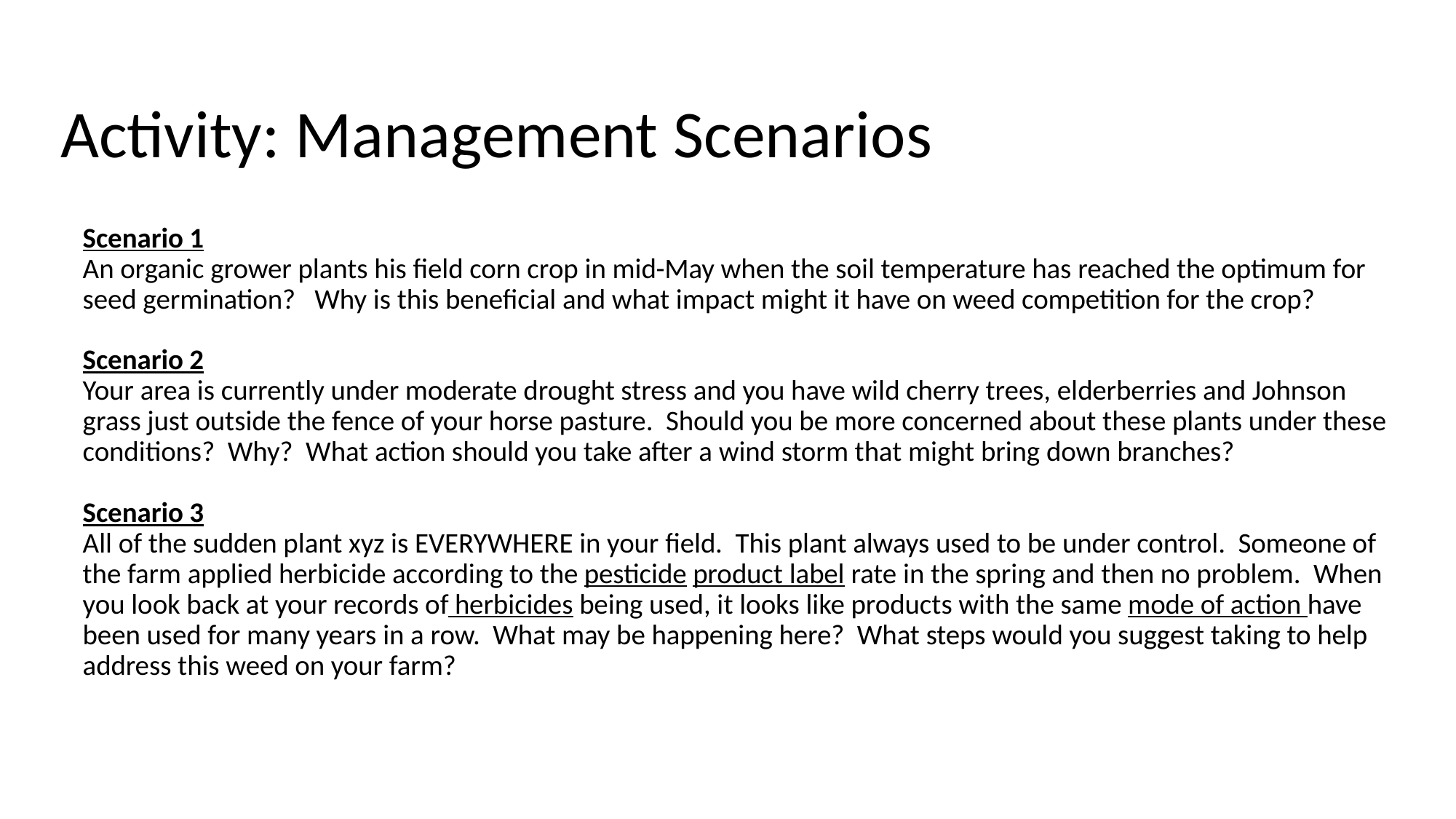

# Activity: Management Scenarios
Scenario 1
An organic grower plants his field corn crop in mid-May when the soil temperature has reached the optimum for seed germination?   Why is this beneficial and what impact might it have on weed competition for the crop?

Scenario 2
Your area is currently under moderate drought stress and you have wild cherry trees, elderberries and Johnson grass just outside the fence of your horse pasture.  Should you be more concerned about these plants under these conditions?  Why?  What action should you take after a wind storm that might bring down branches?

Scenario 3
All of the sudden plant xyz is EVERYWHERE in your field.  This plant always used to be under control.  Someone of the farm applied herbicide according to the pesticide product label rate in the spring and then no problem.  When you look back at your records of herbicides being used, it looks like products with the same mode of action have been used for many years in a row.  What may be happening here?  What steps would you suggest taking to help address this weed on your farm?